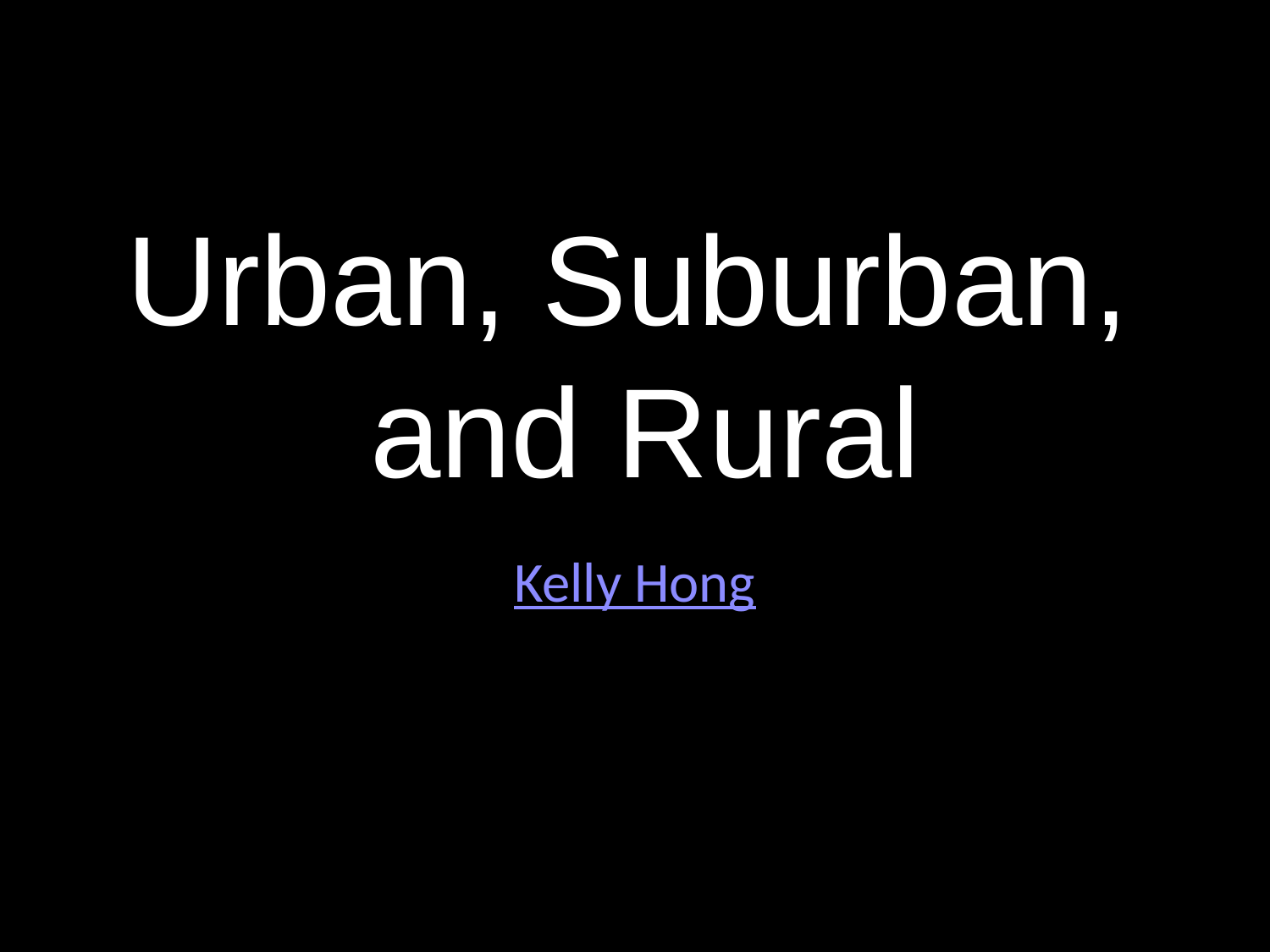

# Urban, Suburban, and Rural
Kelly Hong